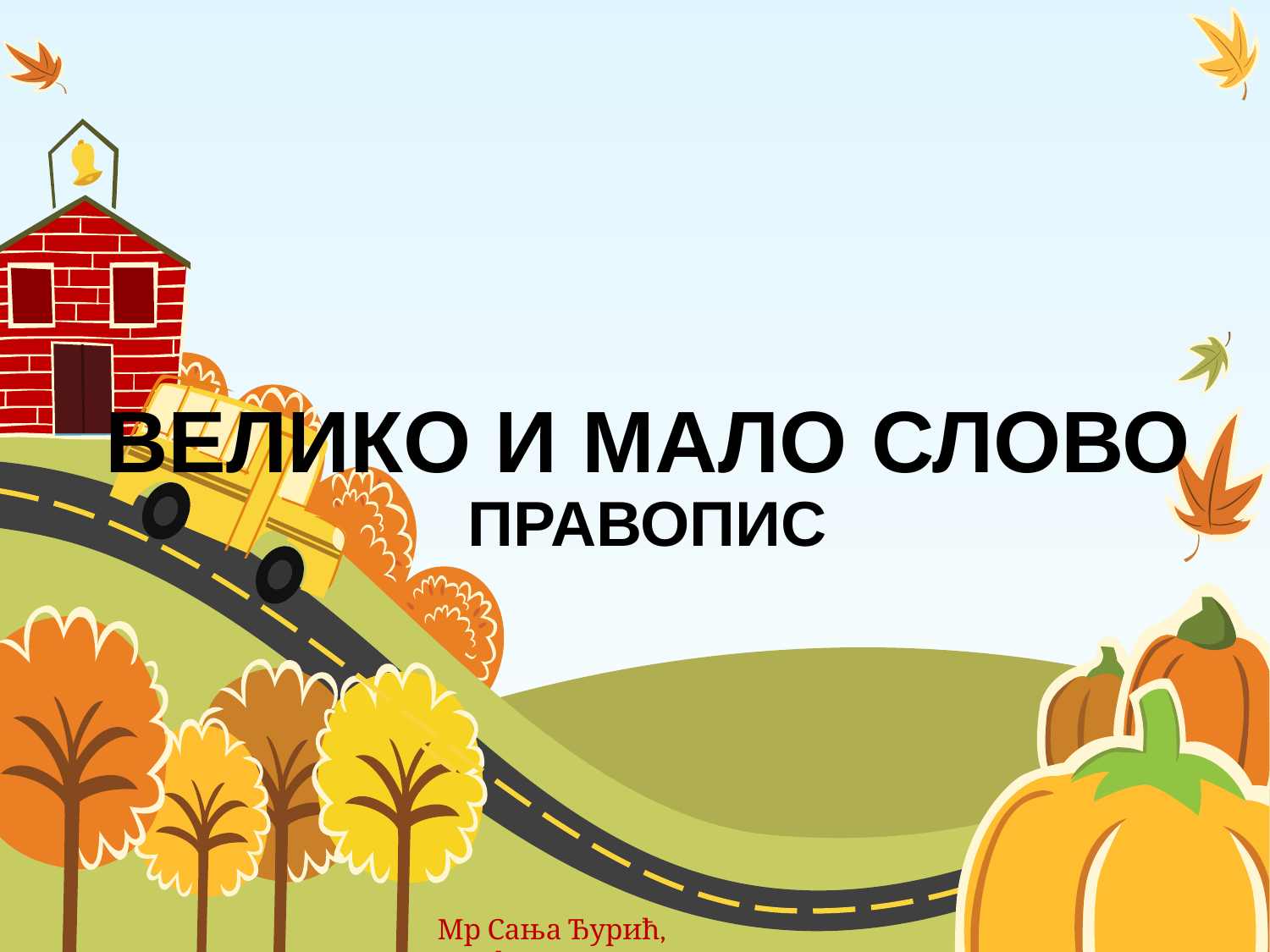

# ВЕЛИКО И МАЛО СЛОВО ПРАВОПИС
Мр Сања Ђурић, проф.